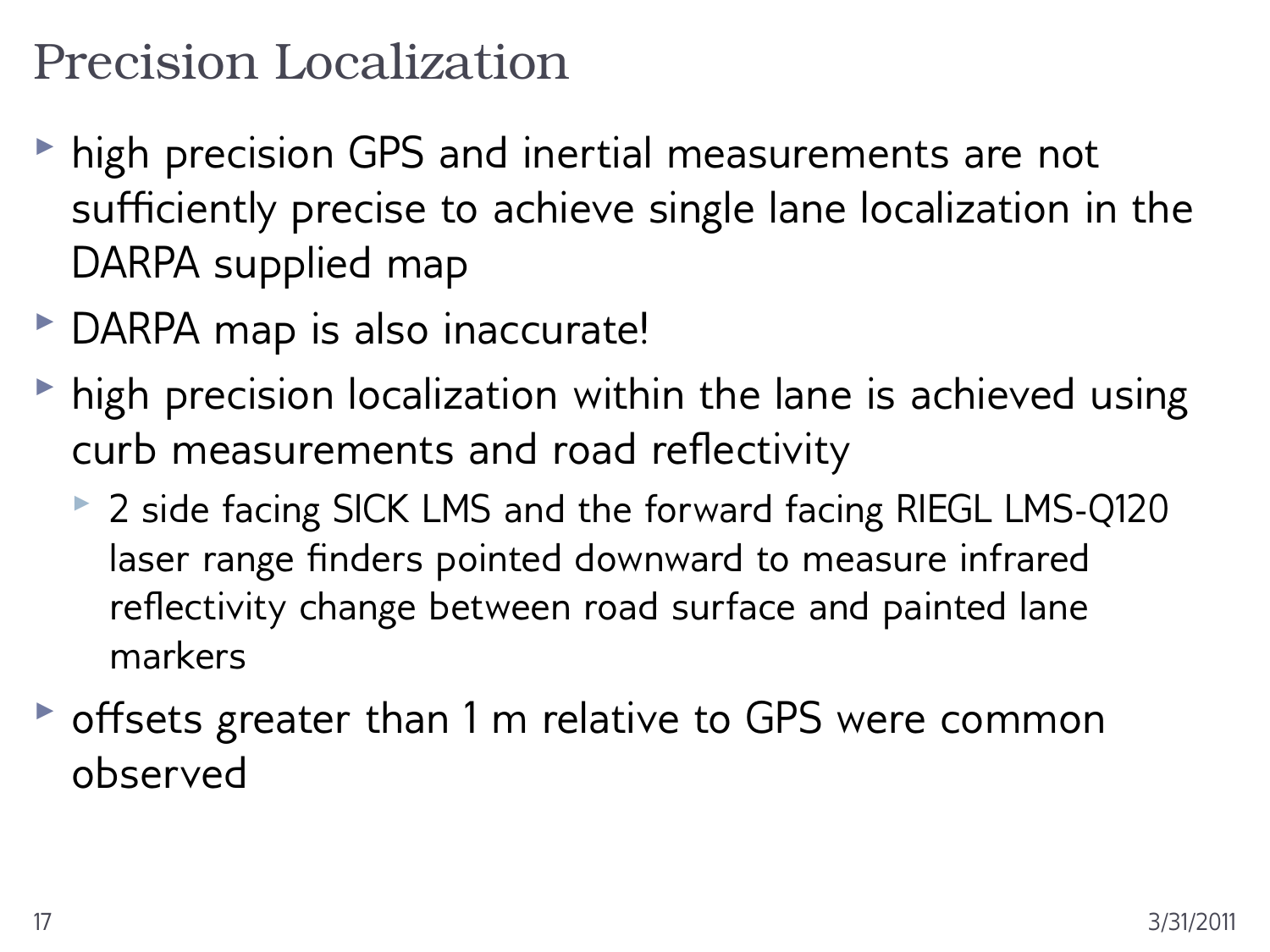

# Precision Localization
high precision GPS and inertial measurements are not sufficiently precise to achieve single lane localization in the DARPA supplied map
DARPA map is also inaccurate!
high precision localization within the lane is achieved using curb measurements and road reflectivity
2 side facing SICK LMS and the forward facing RIEGL LMS-Q120 laser range finders pointed downward to measure infrared reflectivity change between road surface and painted lane markers
offsets greater than 1 m relative to GPS were common observed

17

3/31/2011